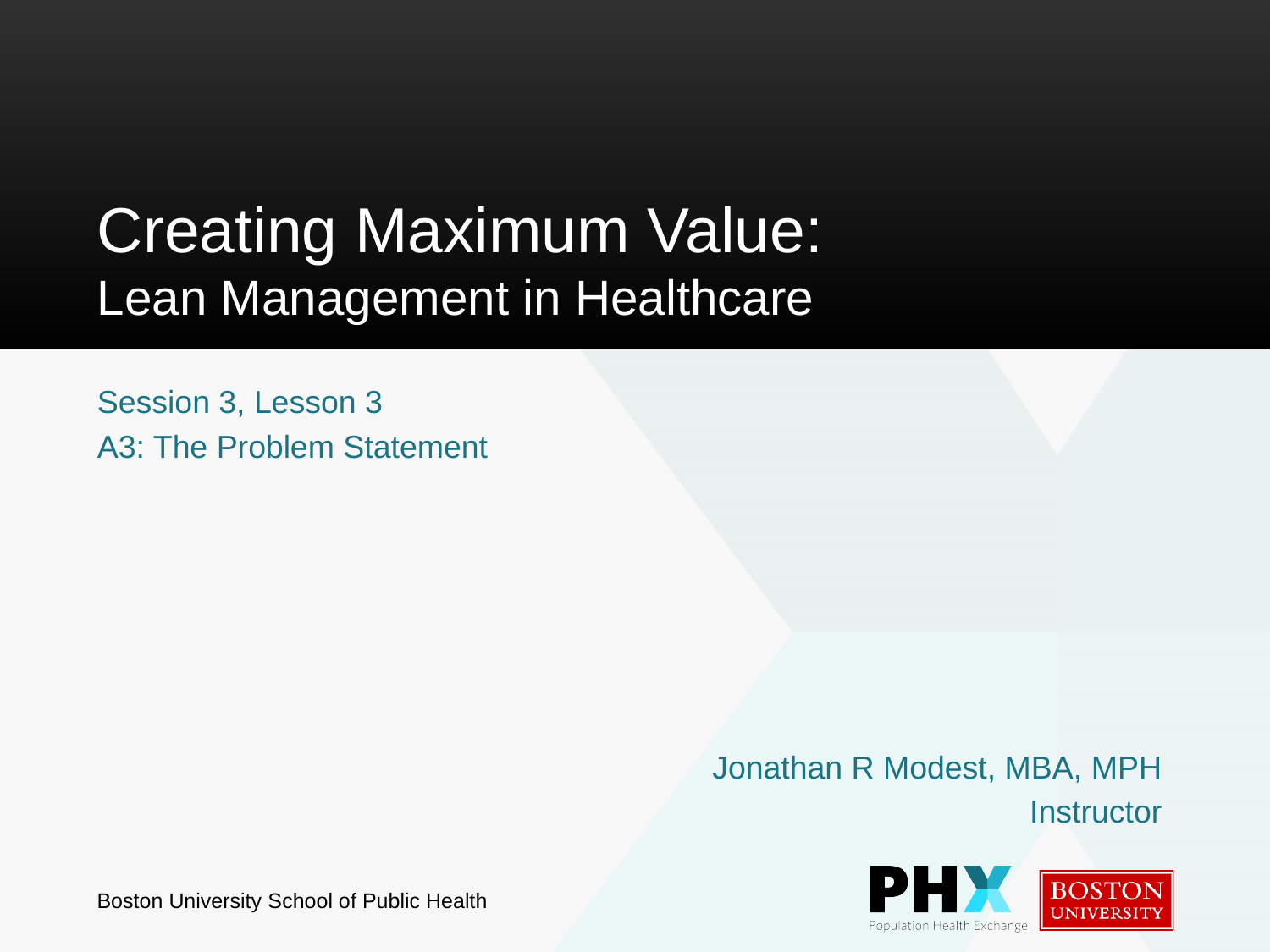

# Creating Maximum Value: Lean Management in Healthcare
Session 3, Lesson 3
A3: The Problem Statement
Jonathan R Modest, MBA, MPH
Instructor